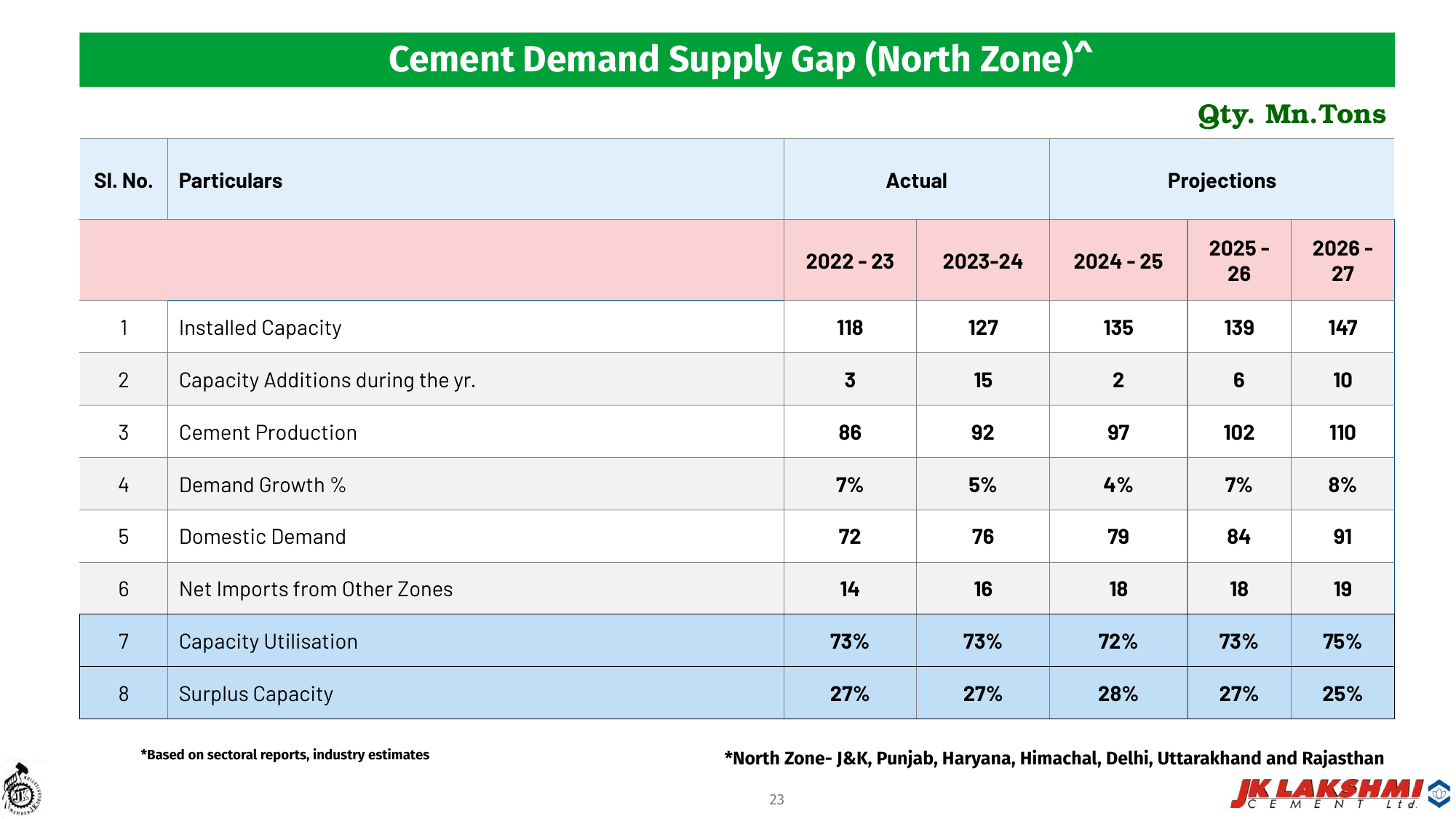

# Cement Demand Supply Gap (North Zone)^
Qty. Mn.Tons
| Sl. No.​ | Particulars​ | Actual​ |  | Projections​ |  |  |
| --- | --- | --- | --- | --- | --- | --- |
| ​ |  | 2022 - 23​ | 2023-24​ | 2024 - 25​ | 2025 - 26​ | 2026 - 27​ |
| 1​ | Installed Capacity​ | 118​ | 127​ | 135​ | 139​ | 147​ |
| 2​ | Capacity Additions during the yr.​ | 3​ | 15​ | 2​ | 6​ | 10​ |
| 3​ | Cement Production​ | 86​ | 92​ | 97​ | 102​ | 110​ |
| 4​ | Demand Growth %​ | 7%​ | 5%​ | 4%​ | 7%​ | 8%​ |
| 5​ | Domestic Demand​ | 72​ | 76​ | 79​ | 84​ | 91​ |
| 6​ | Net Imports from Other Zones​ | 14​ | 16​ | 18​ | 18​ | 19​ |
| 7​ | Capacity Utilisation​ | 73%​ | 73%​ | 72%​ | 73%​ | 75%​ |
| 8​ | Surplus Capacity​ | 27%​ | 27%​ | 28%​ | 27%​ | 25%​ |

*North Zone- J&K, Punjab, Haryana, Himachal, Delhi, Uttarakhand and Rajasthan
*Based on sectoral reports, industry estimates